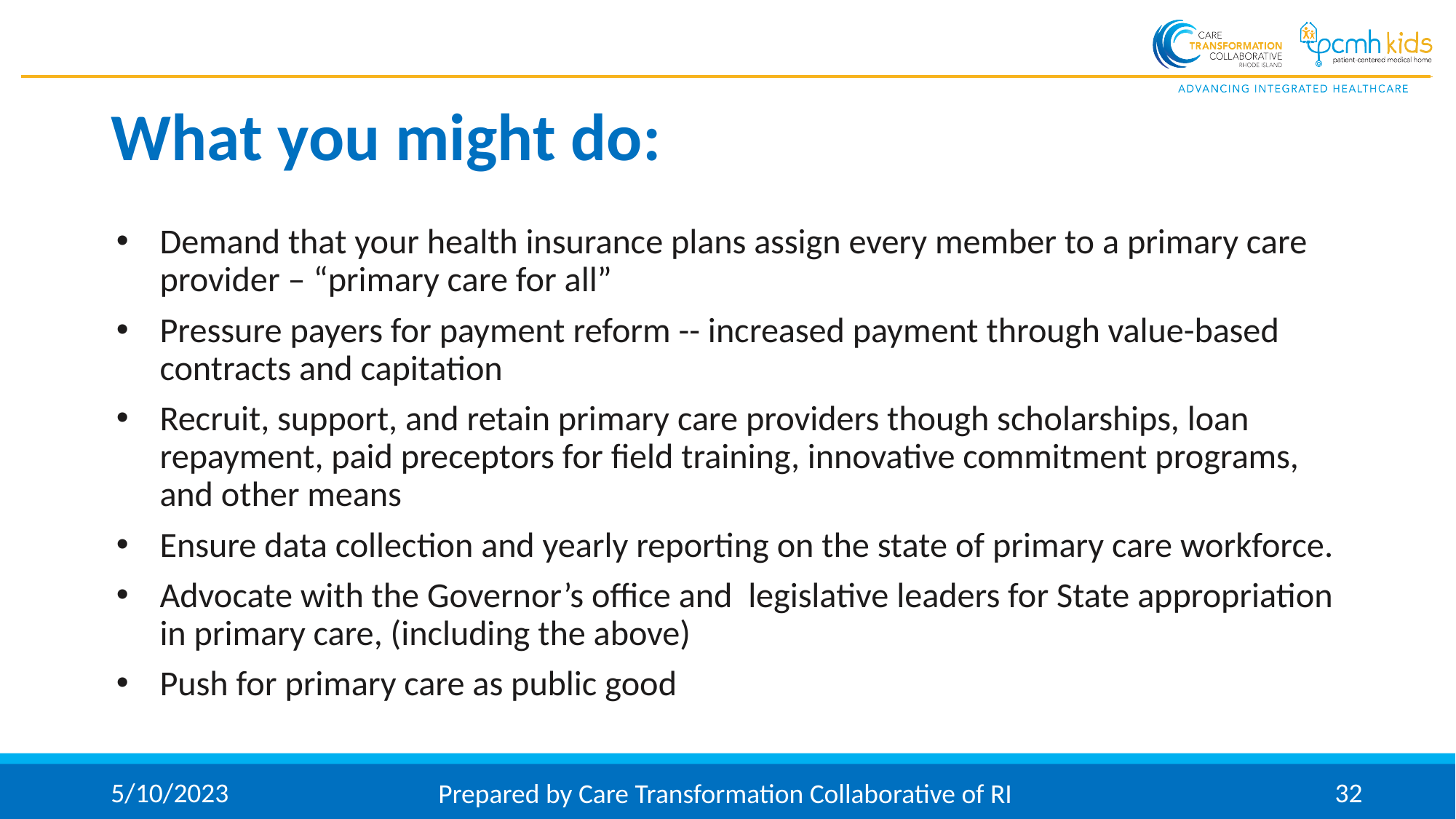

# What you might do:
Demand that your health insurance plans assign every member to a primary care provider – “primary care for all”
Pressure payers for payment reform -- increased payment through value-based contracts and capitation
Recruit, support, and retain primary care providers though scholarships, loan repayment, paid preceptors for field training, innovative commitment programs, and other means
Ensure data collection and yearly reporting on the state of primary care workforce.
Advocate with the Governor’s office and  legislative leaders for State appropriation in primary care, (including the above)
Push for primary care as public good